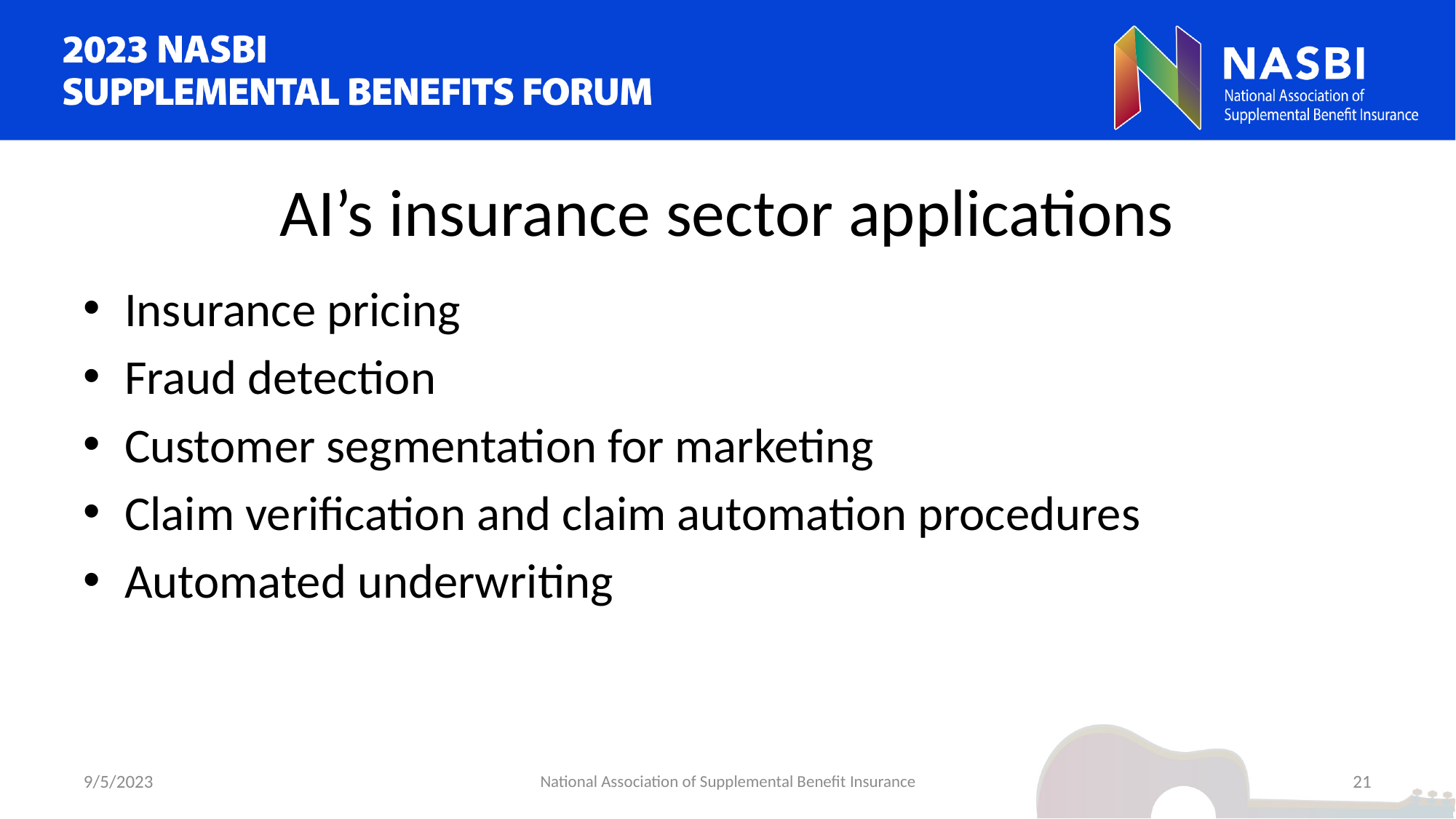

# AI’s insurance sector applications
Insurance pricing
Fraud detection
Customer segmentation for marketing
Claim verification and claim automation procedures
Automated underwriting
9/5/2023
National Association of Supplemental Benefit Insurance
21